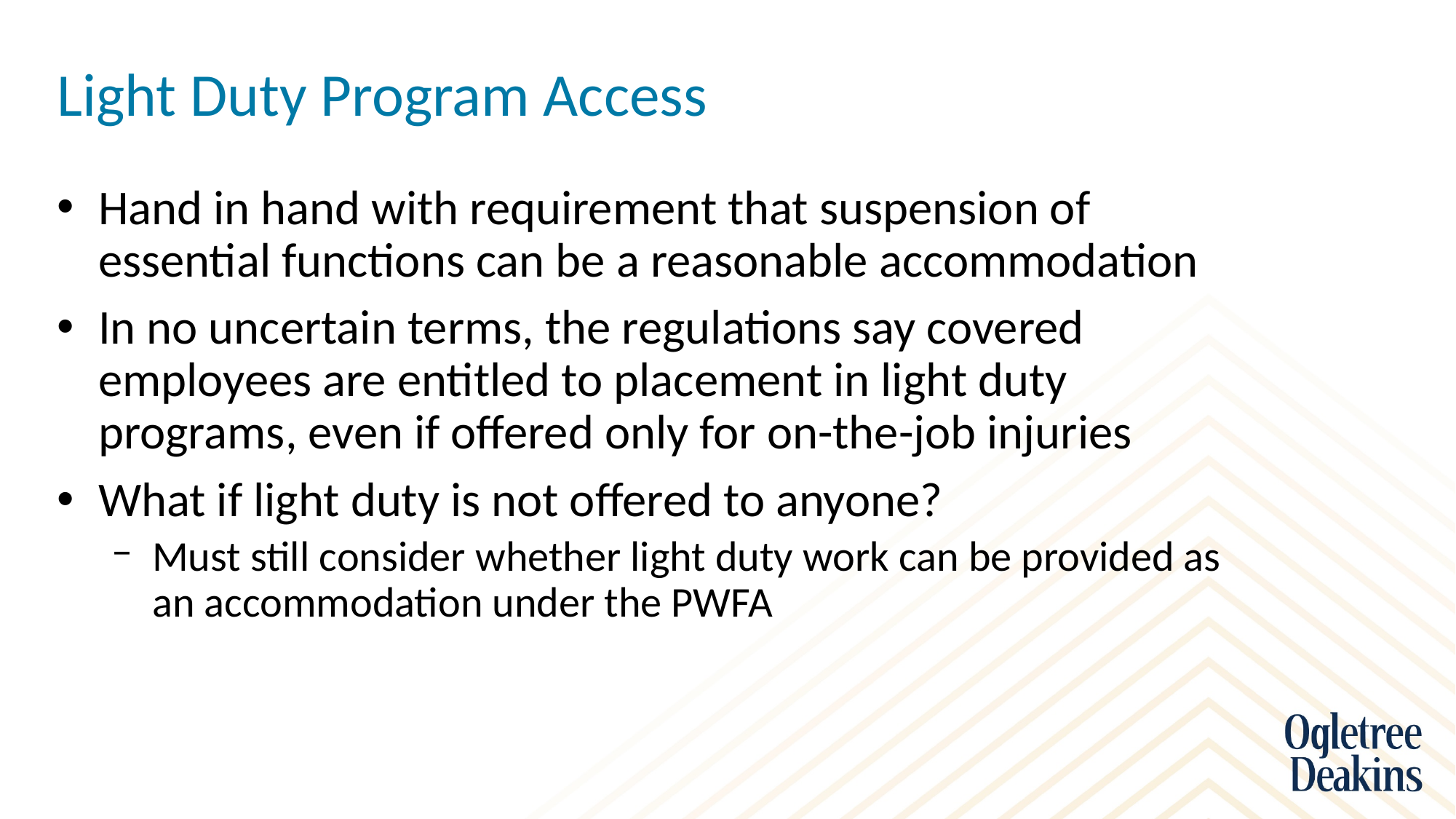

# Light Duty Program Access
Hand in hand with requirement that suspension of essential functions can be a reasonable accommodation
In no uncertain terms, the regulations say covered employees are entitled to placement in light duty programs, even if offered only for on-the-job injuries
What if light duty is not offered to anyone?
Must still consider whether light duty work can be provided as an accommodation under the PWFA